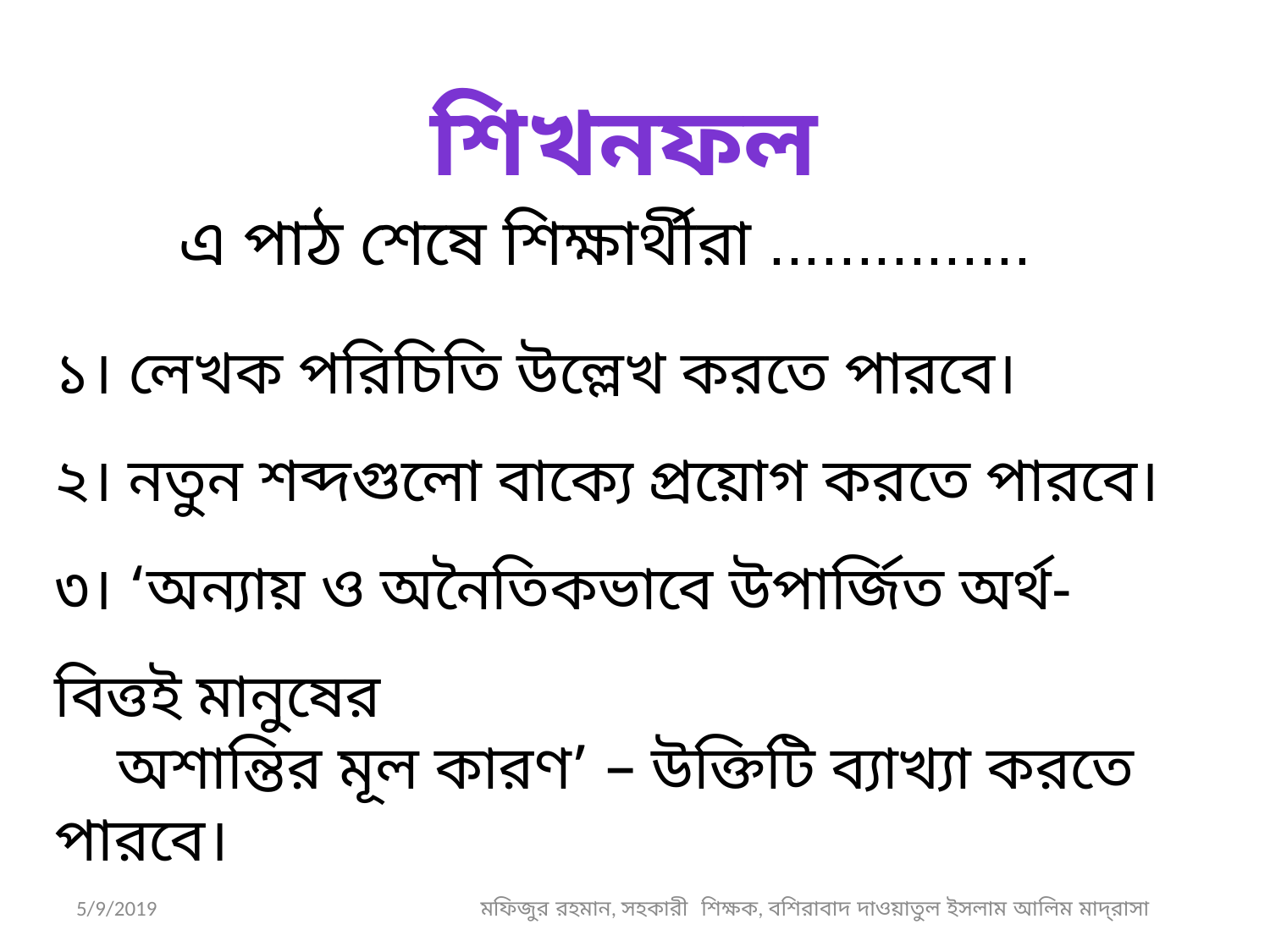

শিখনফল
এ পাঠ শেষে শিক্ষার্থীরা ...............
১। লেখক পরিচিতি উল্লেখ করতে পারবে।
২। নতুন শব্দগুলো বাক্যে প্রয়োগ করতে পারবে।
৩। ‘অন্যায় ও অনৈতিকভাবে উপার্জিত অর্থ-বিত্তই মানুষের
    অশান্তির মূল কারণ’ – উক্তিটি ব্যাখ্যা করতে পারবে।
5/9/2019
মফিজুর রহমান, সহকারী  শিক্ষক, বশিরাবাদ দাওয়াতুল ইসলাম আলিম মাদ্‌রাসা